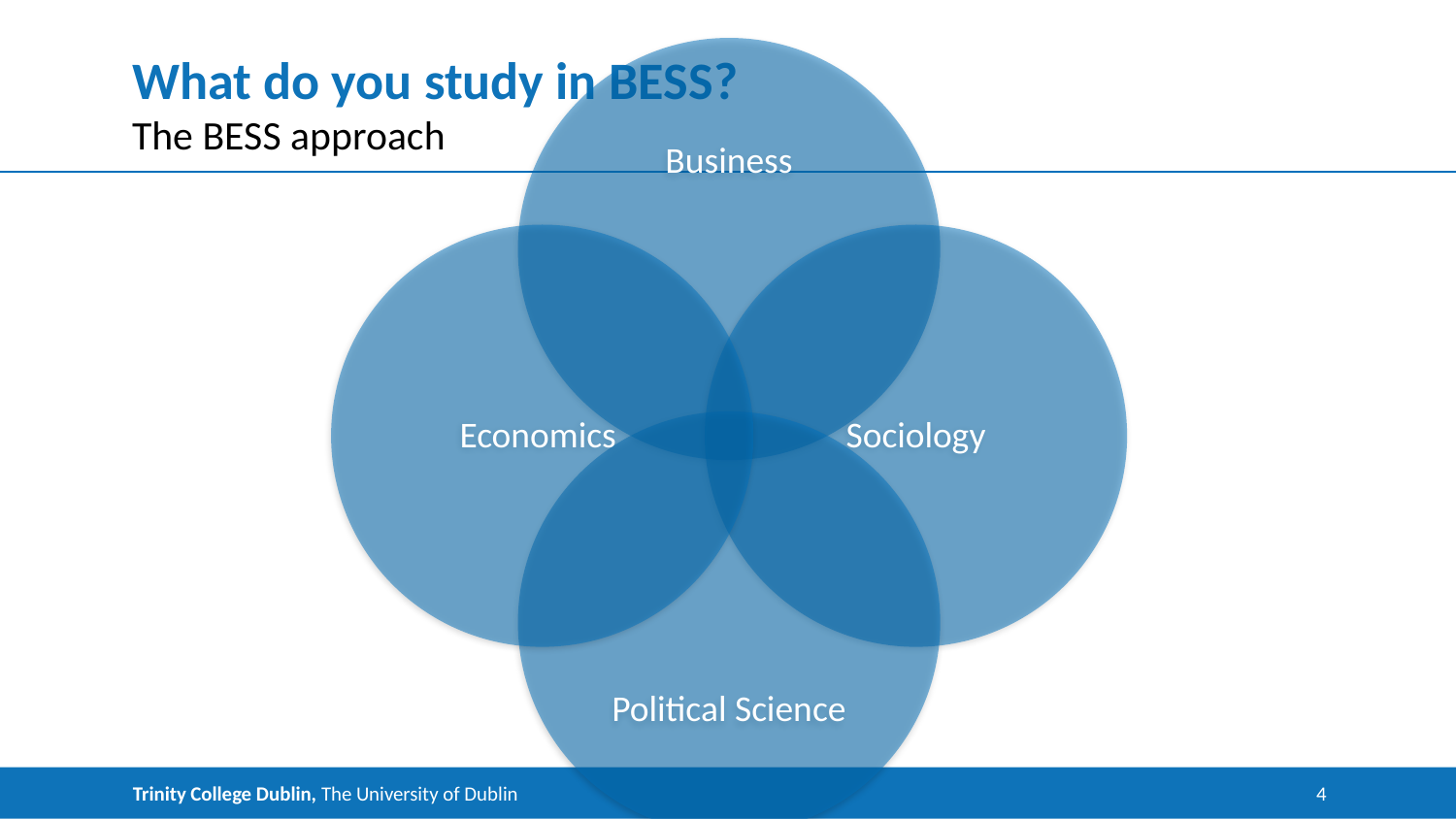

Business
Sociology
Political Science
Economics
# What do you study in BESS?
The BESS approach